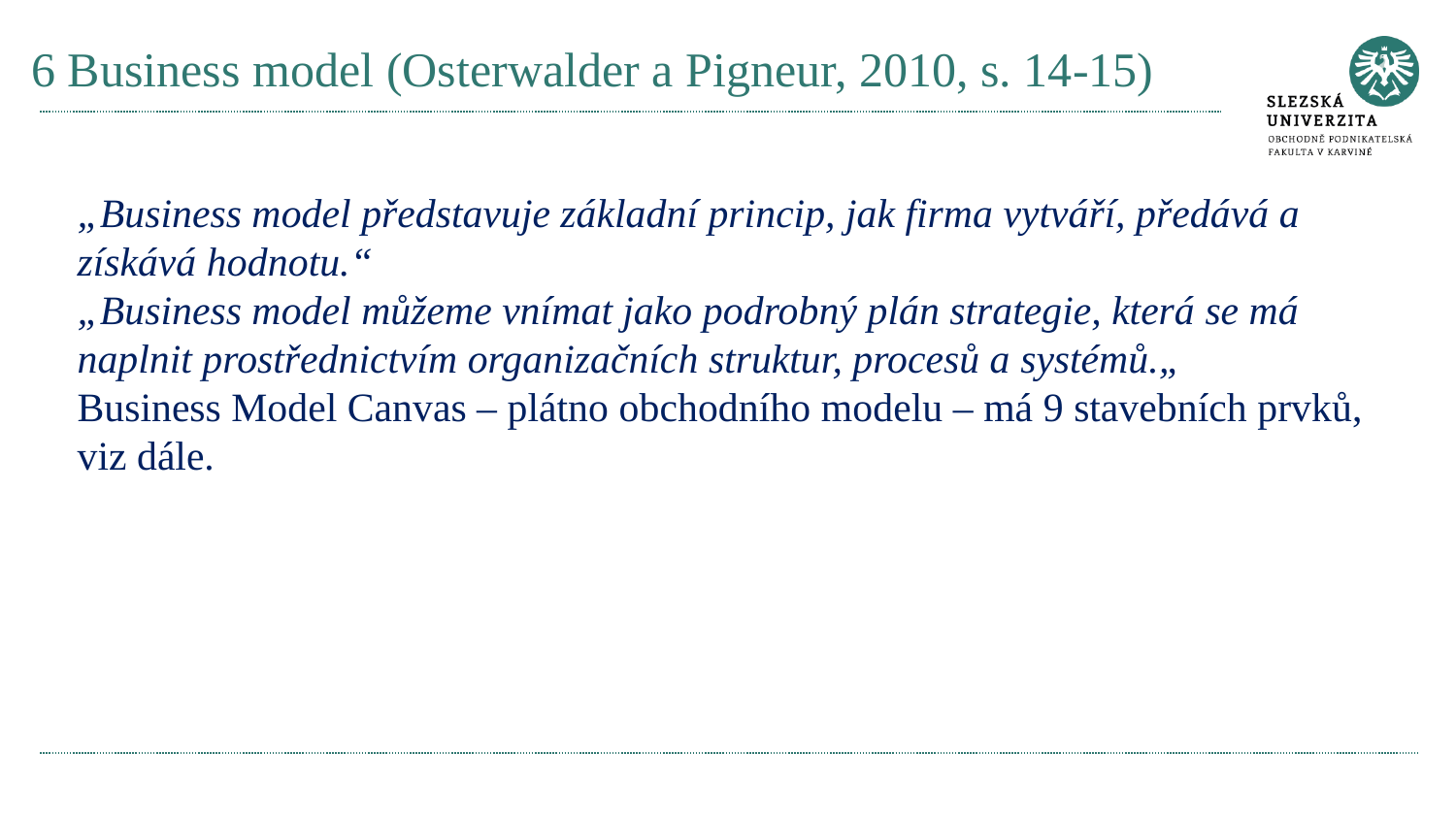

# 6 Business model (Osterwalder a Pigneur, 2010, s. 14-15)
„Business model představuje základní princip, jak firma vytváří, předává a získává hodnotu.“
„Business model můžeme vnímat jako podrobný plán strategie, která se má naplnit prostřednictvím organizačních struktur, procesů a systémů.„
Business Model Canvas – plátno obchodního modelu – má 9 stavebních prvků, viz dále.